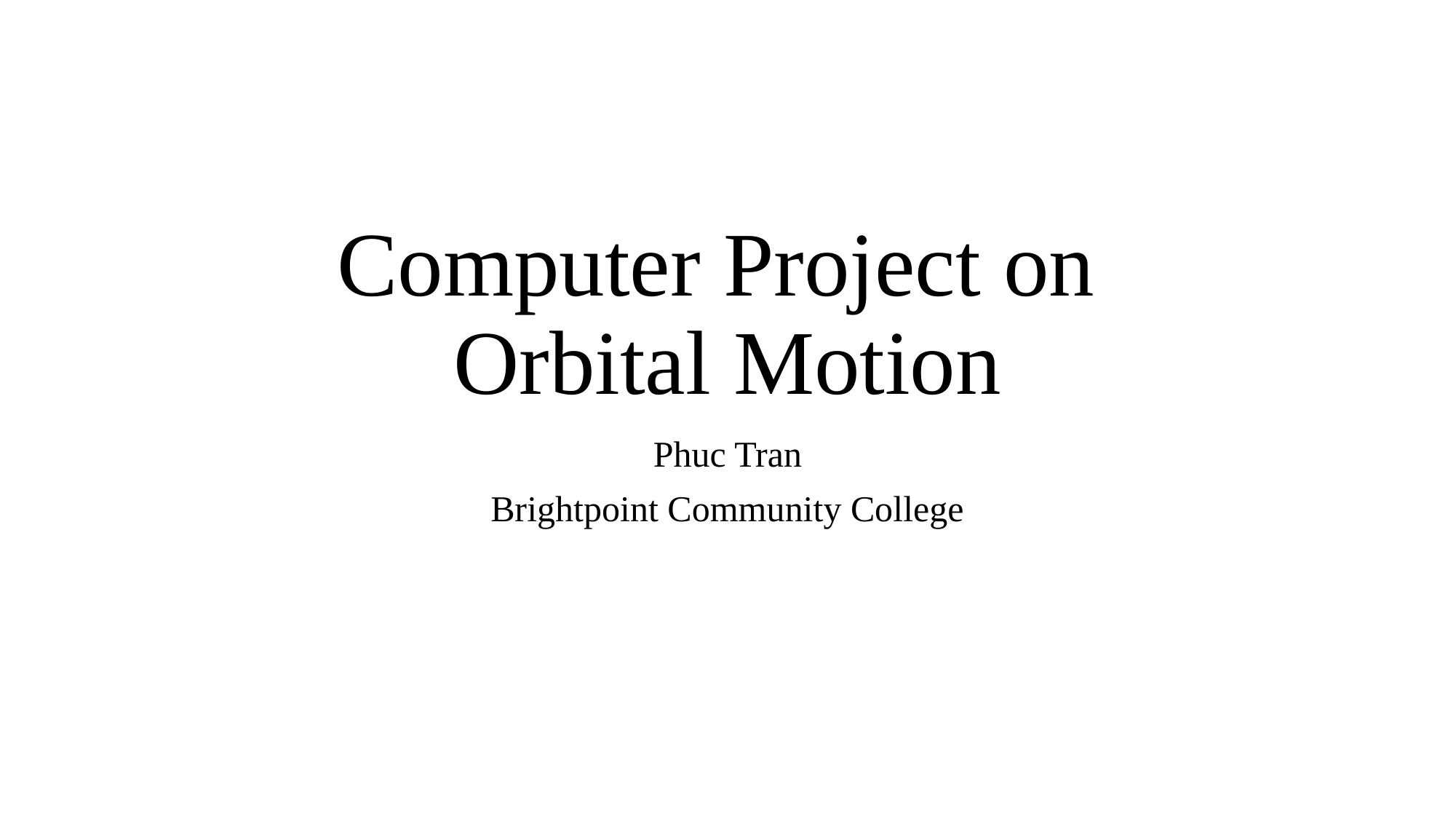

# Computer Project on Orbital Motion
Phuc Tran
Brightpoint Community College